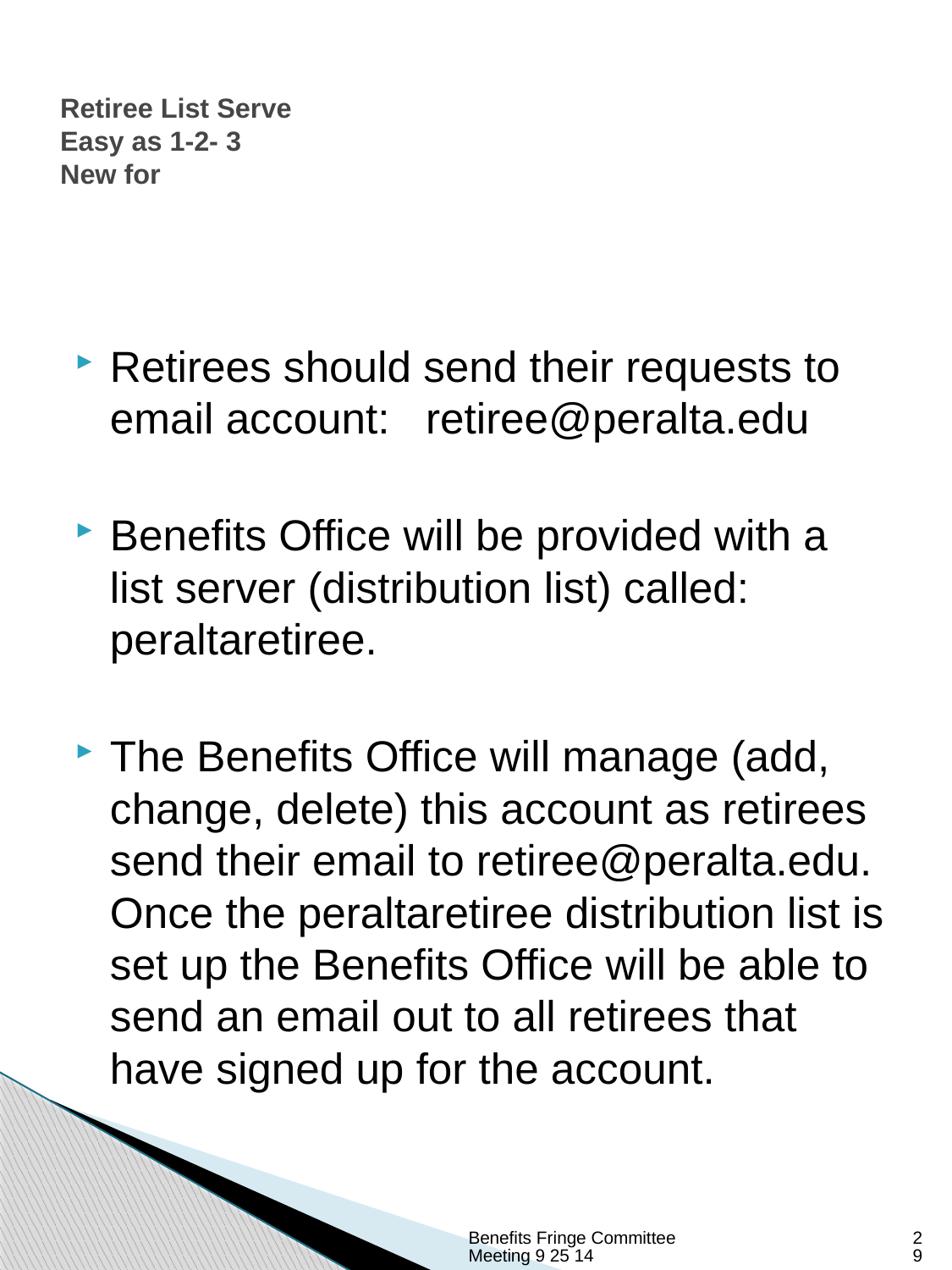

# Retiree List Serve Easy as 1-2- 3 New for

Retirees should send their requests to email account:   retiree@peralta.edu

Benefits Office will be provided with a list server (distribution list) called:  peraltaretiree.

The Benefits Office will manage (add, change, delete) this account as retirees send their email to retiree@peralta.edu.  Once the peraltaretiree distribution list is set up the Benefits Office will be able to send an email out to all retirees that have signed up for the account.

Benefits Fringe Committee Meeting 9 25 14
29